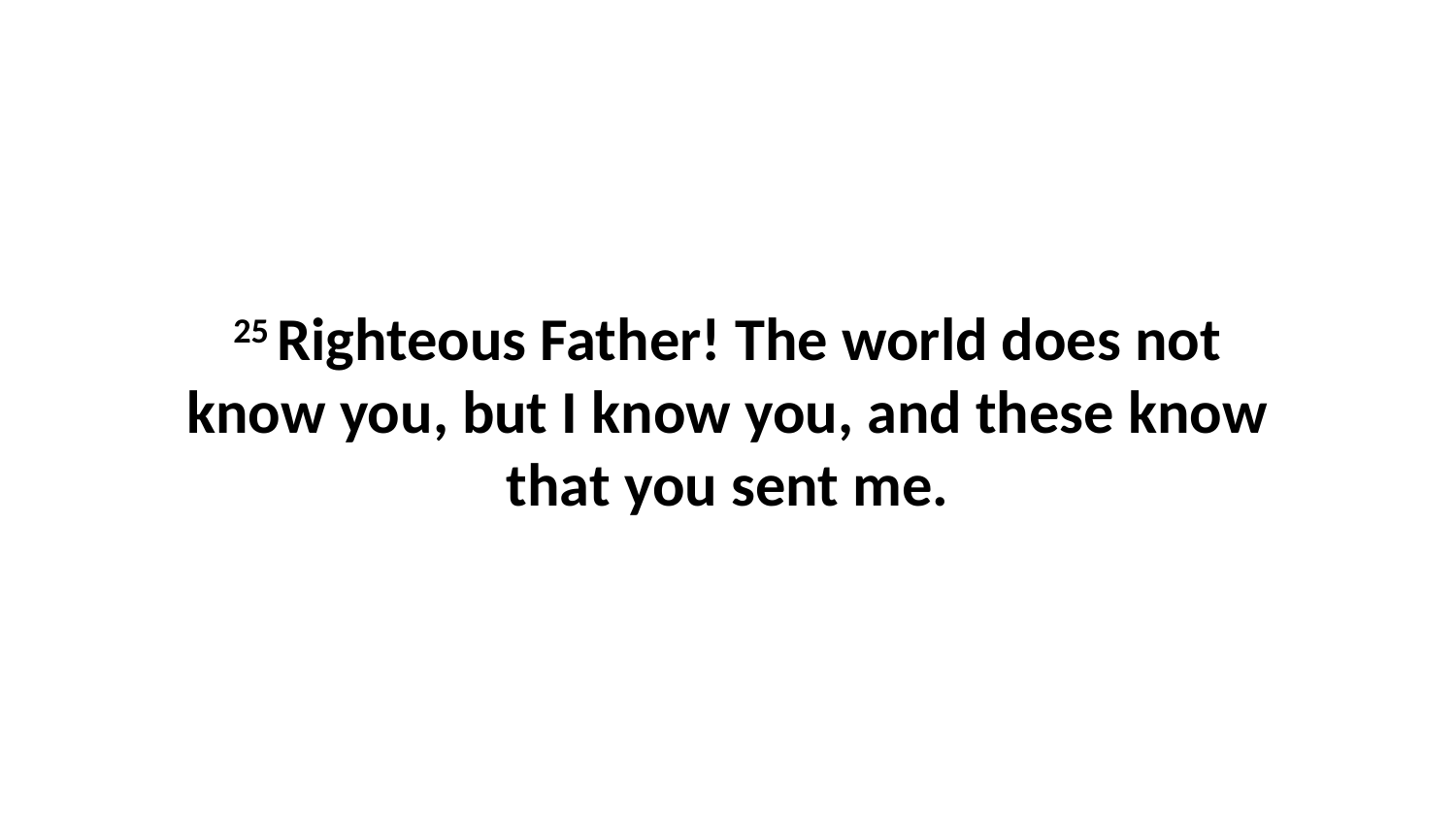

25 Righteous Father! The world does not know you, but I know you, and these know that you sent me.